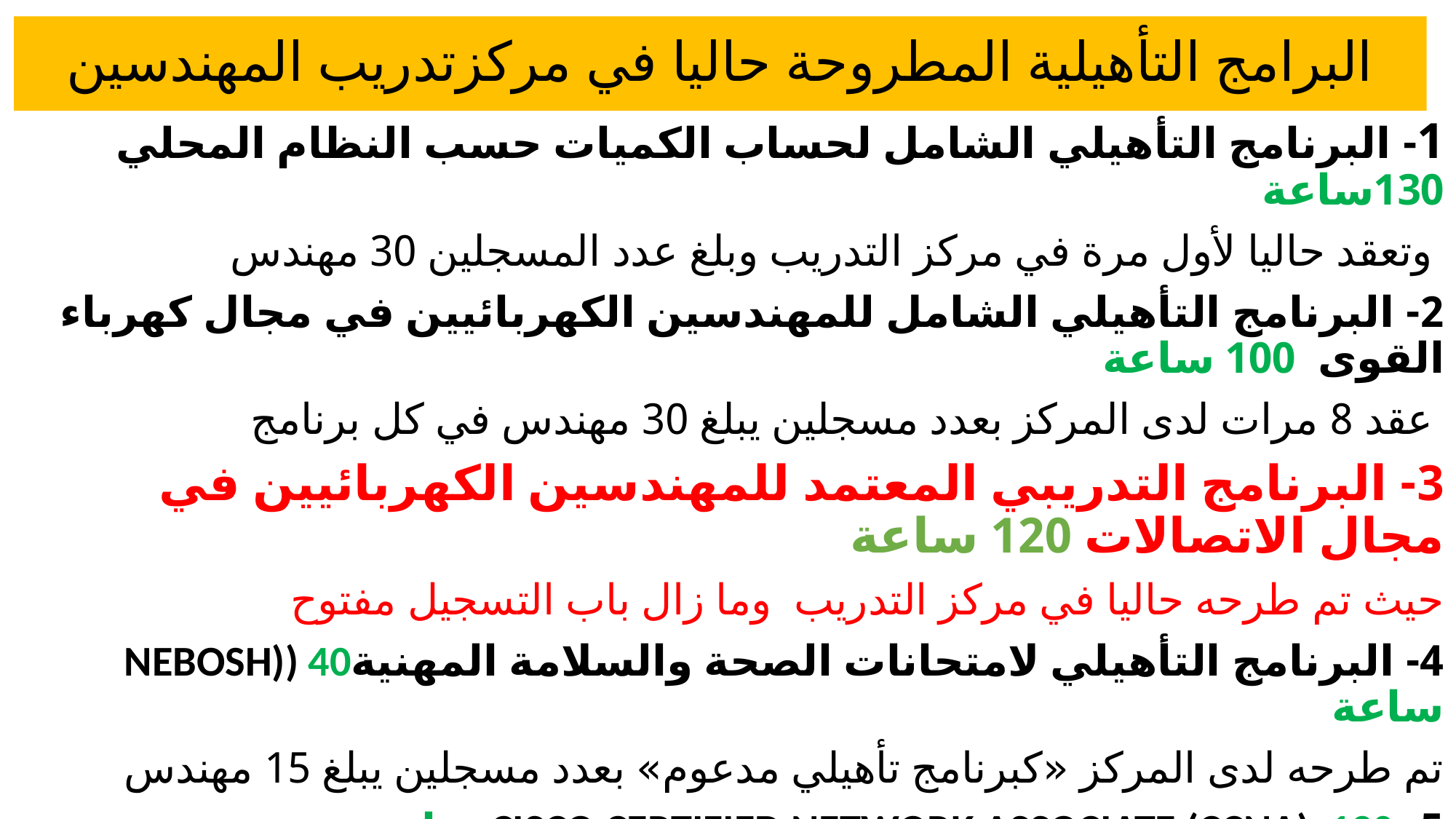

# البرامج التأهيلية المطروحة حاليا في مركزتدريب المهندسين
1- البرنامج التأهیلي الشامل لحساب الكمیات حسب النظام المحلي   130ساعة
وتعقد حاليا لأول مرة في مركز التدريب وبلغ عدد المسجلين 30 مهندس
2- البرنامج التأهیلي الشامل للمهندسین الكهربائیین في مجال كهرباء القوى  100 ساعة
عقد 8 مرات لدى المركز بعدد مسجلين يبلغ 30 مهندس في كل برنامج
3- البرنامج التدریبي المعتمد للمهندسین الكهربائیین في مجال الاتصالات 120 ساعة
حيث تم طرحه حاليا في مركز التدريب  وما زال باب التسجيل مفتوح
4- البرنامج التأهیلي لامتحانات الصحة والسلامة المهنيةNEBOSH)) 40 ساعة
تم طرحه لدى المركز «كبرنامج تأهيلي مدعوم» بعدد مسجلين يبلغ 15 مهندس
5- CISCO CERTIFIED NETWORK ASSOCIATE (CCNA)  120 ساعة
تم طرحه لدى المركز «كبرنامج تأهيلي مدعوم» بعدد مسجلين يبلغ 15 مهندس
بالإضافة إلى العديد من البرامج الأخرى في مجالات الهندسة الميكانيكية والمدنية والعمارة وأنظمة إدارة الجودة والإدارة الرشيقة وغيرها والتي ستطرح قبل نهاية العام الحالي